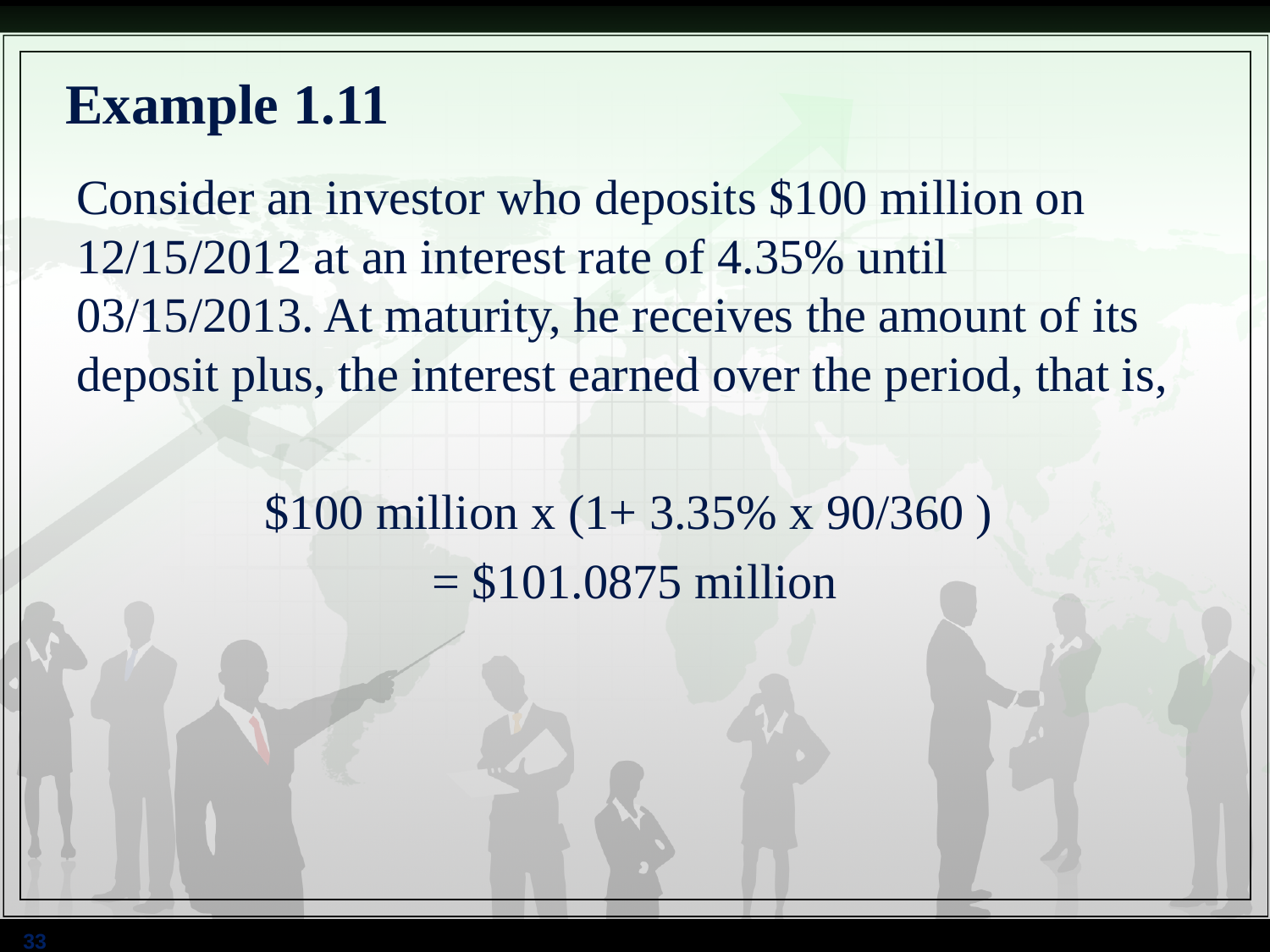

# Example 1.11
Consider an investor who deposits $100 million on 12/15/2012 at an interest rate of 4.35% until 03/15/2013. At maturity, he receives the amount of its deposit plus, the interest earned over the period, that is,

$100 million x (1+ 3.35% x 90/360 )
= $101.0875 million

33